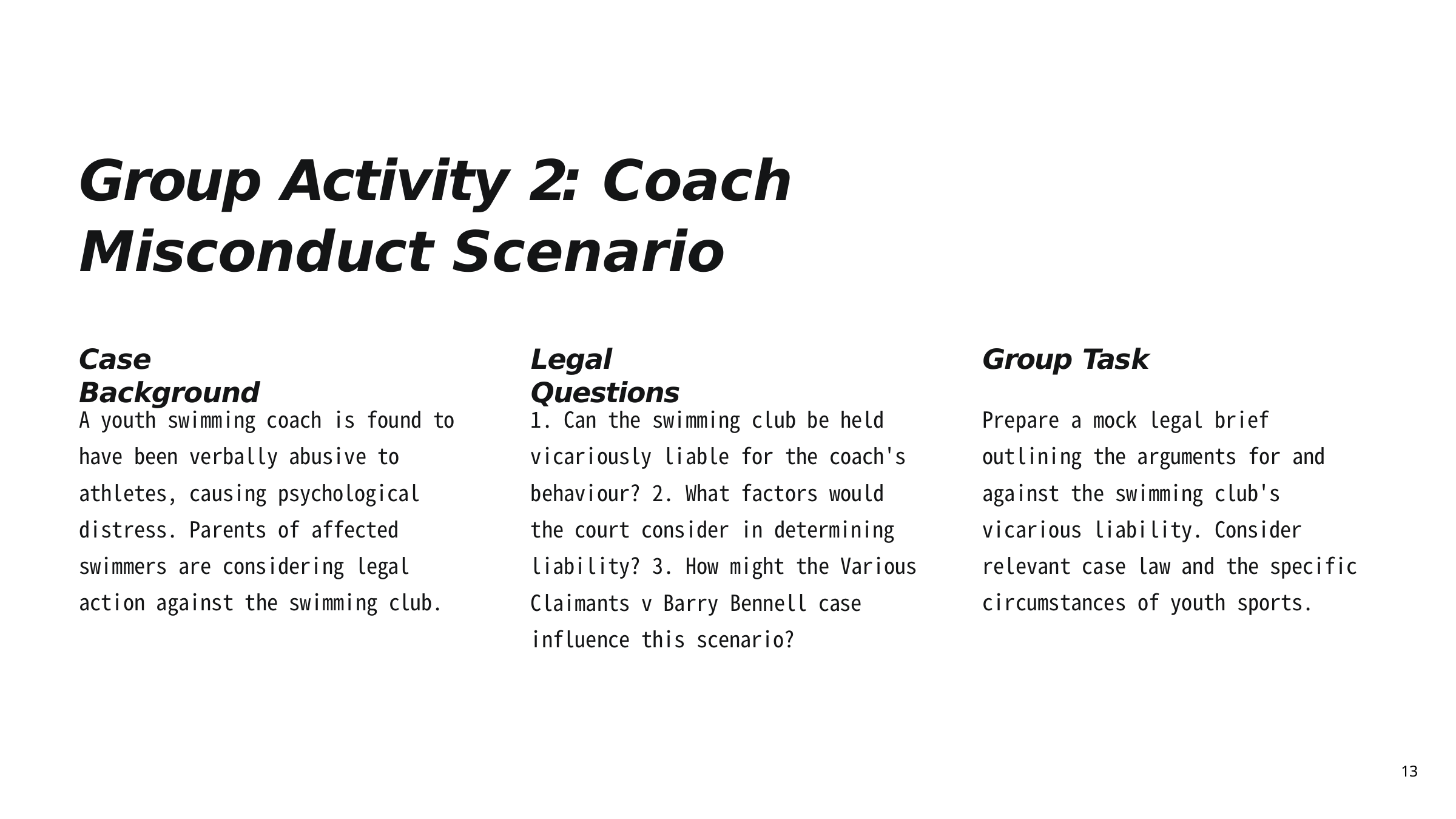

# Group Activity 2: Coach Misconduct Scenario
Case Background
Legal Questions
Group Task
A youth swimming coach is found to have been verbally abusive to athletes, causing psychological distress. Parents of affected swimmers are considering legal action against the swimming club.
1. Can the swimming club be held vicariously liable for the coach's behaviour? 2. What factors would the court consider in determining liability? 3. How might the Various Claimants v Barry Bennell case influence this scenario?
Prepare a mock legal brief outlining the arguments for and against the swimming club's vicarious liability. Consider relevant case law and the specific circumstances of youth sports.
13